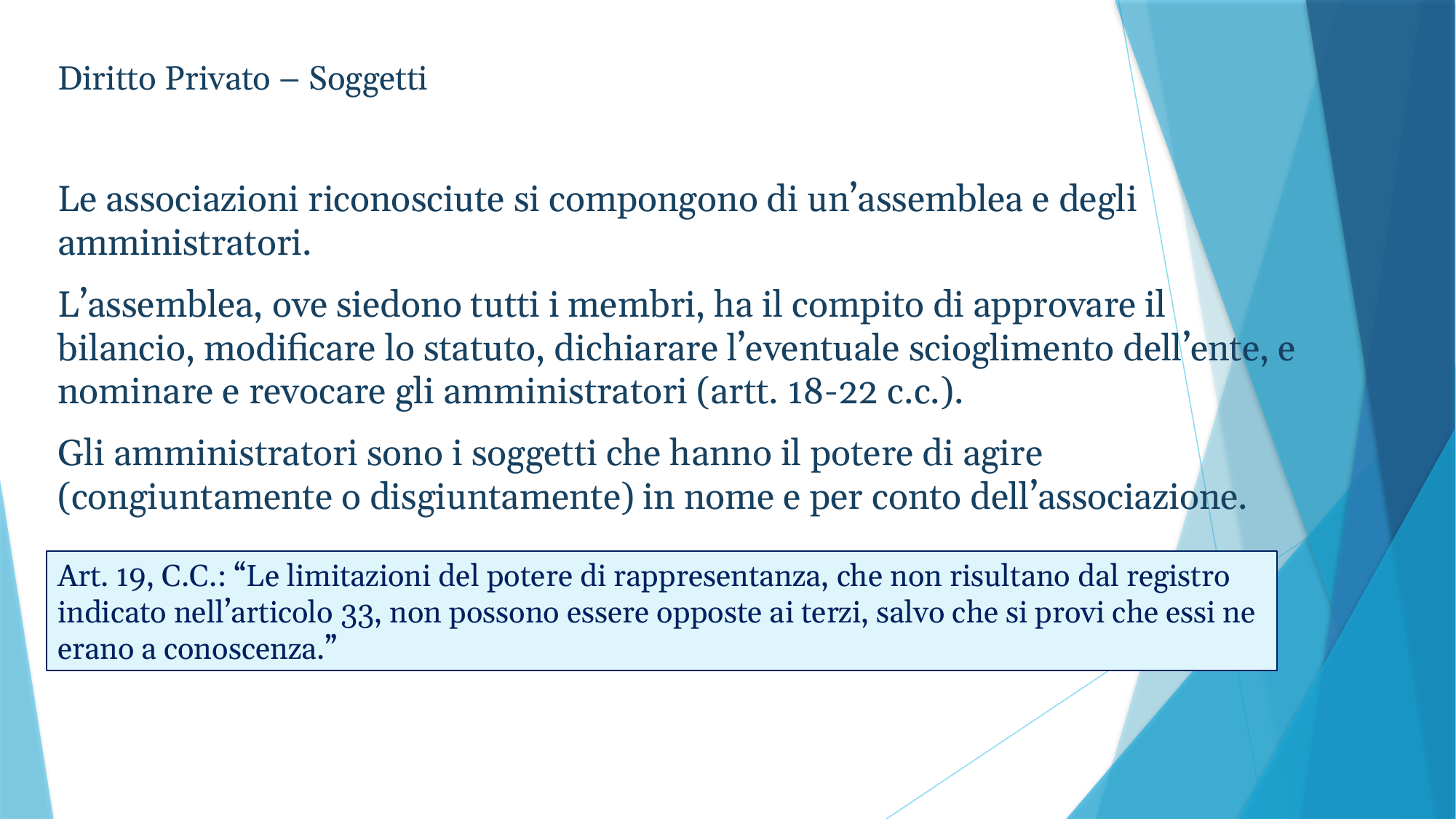

Diritto Privato – Soggetti
Le associazioni riconosciute si compongono di un’assemblea e degli amministratori.
L’assemblea, ove siedono tutti i membri, ha il compito di approvare il bilancio, modificare lo statuto, dichiarare l’eventuale scioglimento dell’ente, e nominare e revocare gli amministratori (artt. 18-22 c.c.).
Gli amministratori sono i soggetti che hanno il potere di agire (congiuntamente o disgiuntamente) in nome e per conto dell’associazione.

Art. 19, C.C.: “Le limitazioni del potere di rappresentanza, che non risultano dal registro indicato nell’articolo 33, non possono essere opposte ai terzi, salvo che si provi che essi ne erano a conoscenza.”